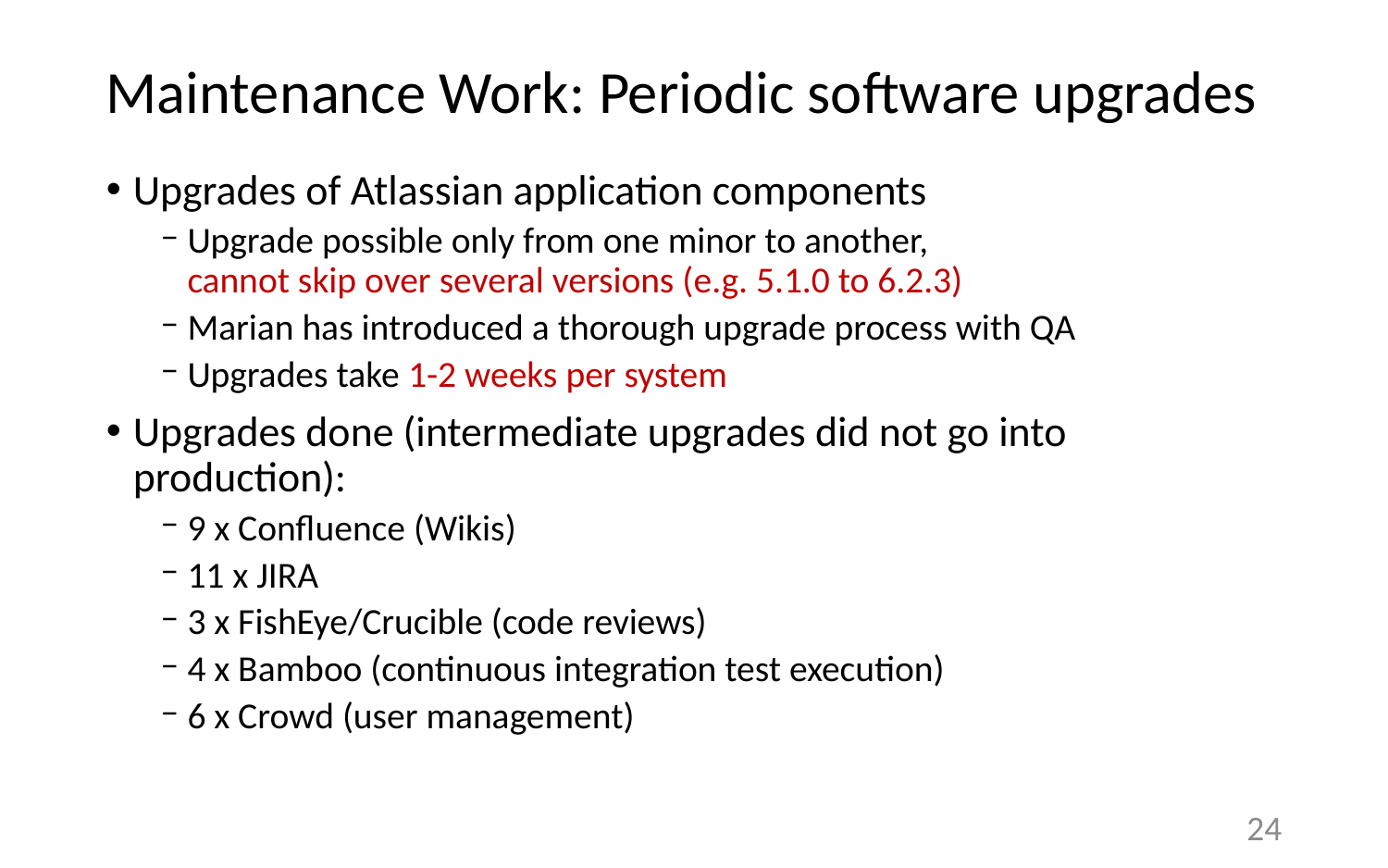

# Maintenance Work: Periodic software upgrades
Upgrades of Atlassian application components
Upgrade possible only from one minor to another,
cannot skip over several versions (e.g. 5.1.0 to 6.2.3)
Marian has introduced a thorough upgrade process with QA
Upgrades take 1-2 weeks per system
Upgrades done (intermediate upgrades did not go into production):
9 x Confluence (Wikis)
11 x JIRA
3 x FishEye/Crucible (code reviews)
4 x Bamboo (continuous integration test execution)
6 x Crowd (user management)

24